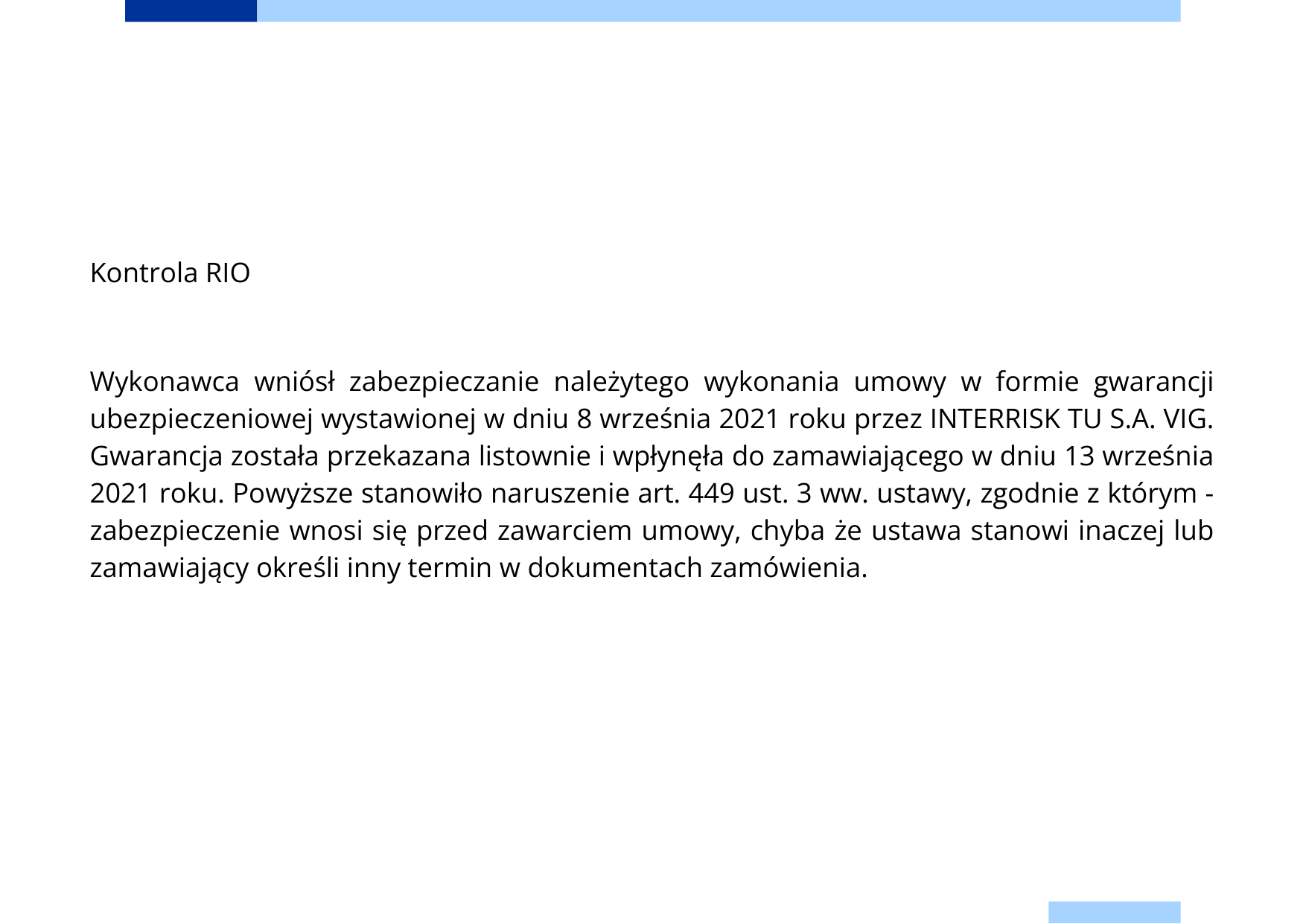

Kontrola RIO

Wykonawca wniósł zabezpieczanie należytego wykonania umowy w formie gwarancji ubezpieczeniowej wystawionej w dniu 8 września 2021 roku przez INTERRISK TU S.A. VIG. Gwarancja została przekazana listownie i wpłynęła do zamawiającego w dniu 13 września 2021 roku. Powyższe stanowiło naruszenie art. 449 ust. 3 ww. ustawy, zgodnie z którym - zabezpieczenie wnosi się przed zawarciem umowy, chyba że ustawa stanowi inaczej lub zamawiający określi inny termin w dokumentach zamówienia.